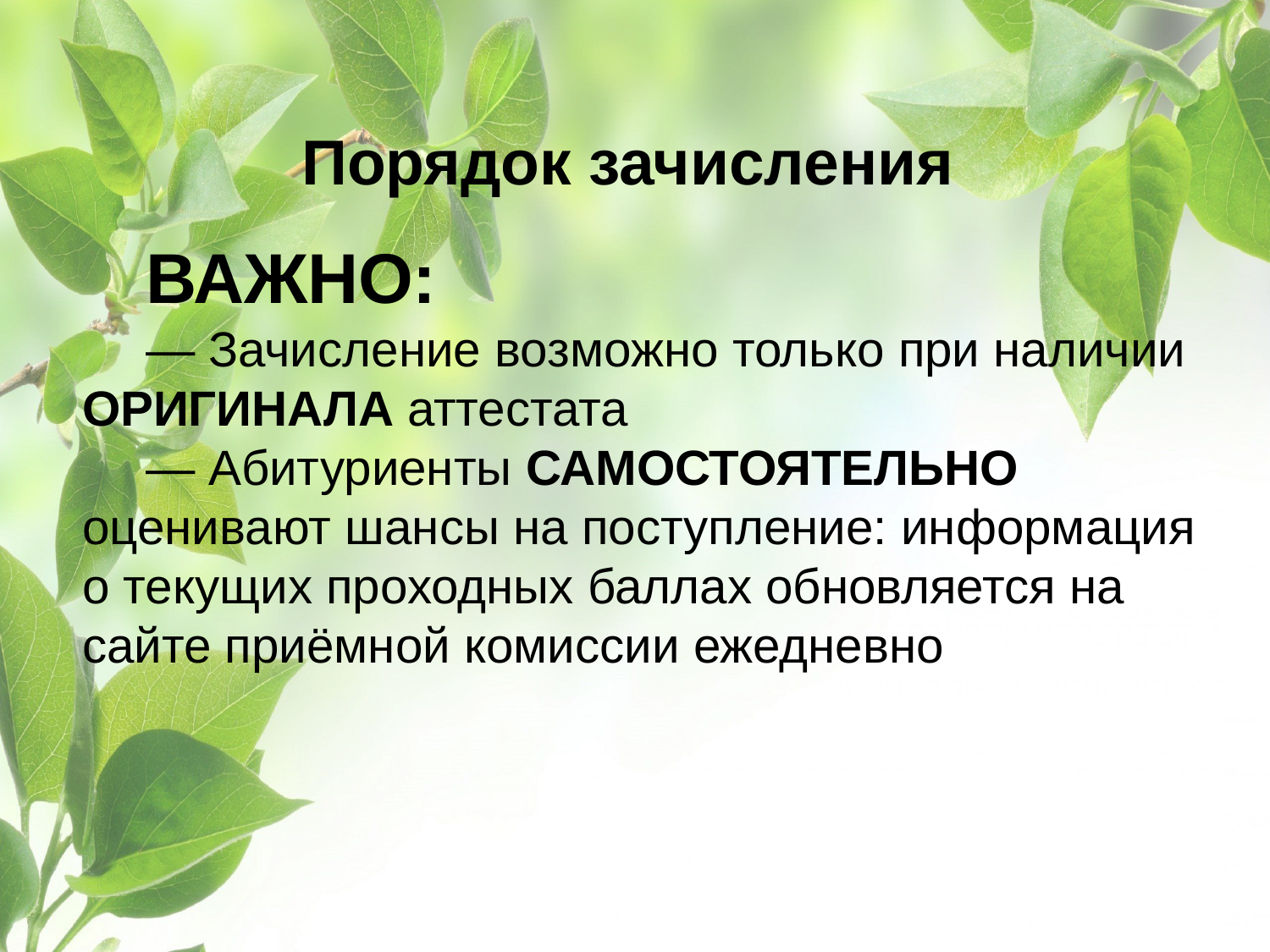

# Порядок зачисления
ВАЖНО:
— Зачисление возможно только при наличии ОРИГИНАЛА аттестата
— Абитуриенты САМОСТОЯТЕЛЬНО оценивают шансы на поступление: информация о текущих проходных баллах обновляется на сайте приёмной комиссии ежедневно